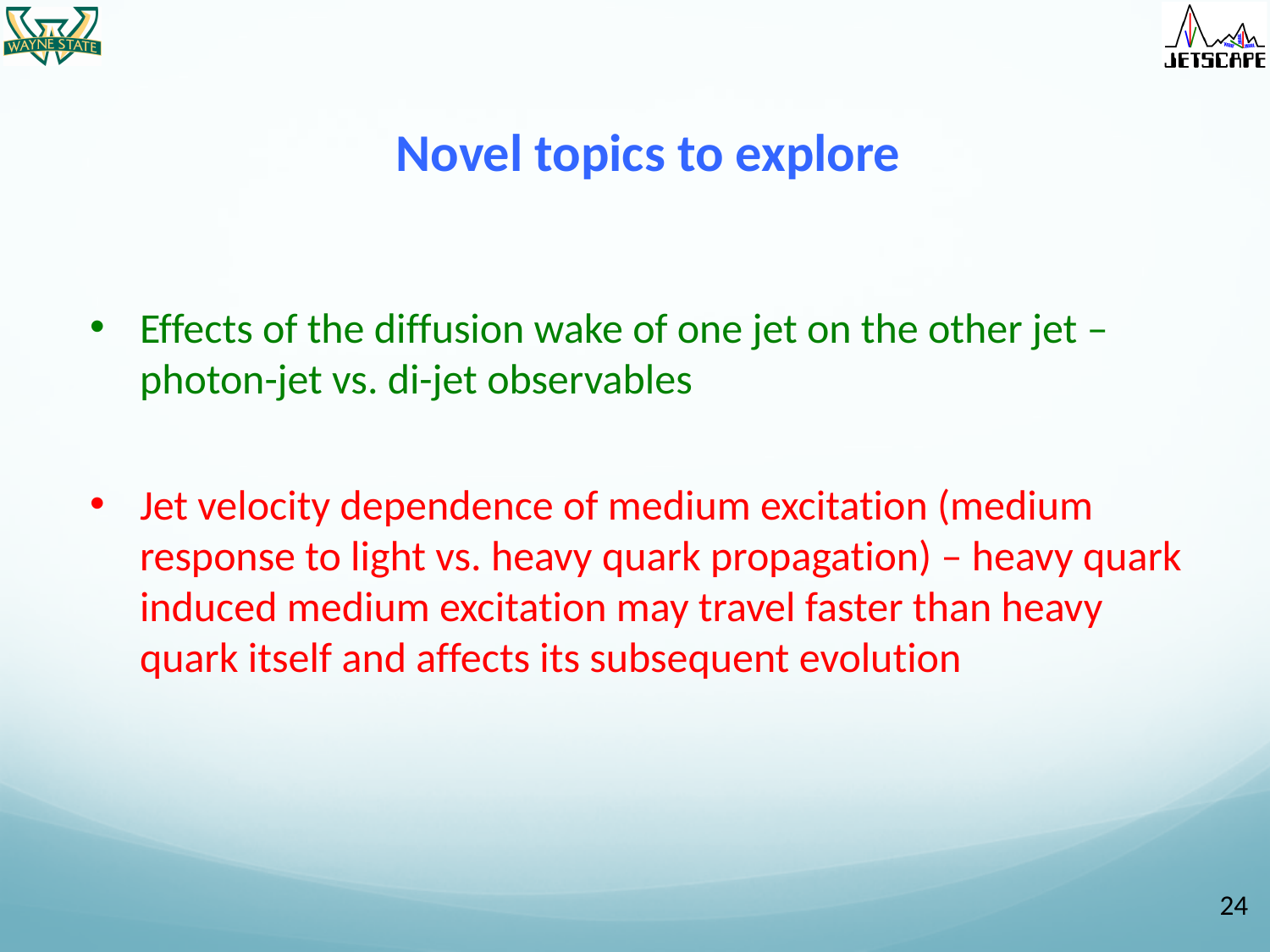

Novel topics to explore
Effects of the diffusion wake of one jet on the other jet – photon-jet vs. di-jet observables

Jet velocity dependence of medium excitation (medium response to light vs. heavy quark propagation) – heavy quark induced medium excitation may travel faster than heavy quark itself and affects its subsequent evolution
24